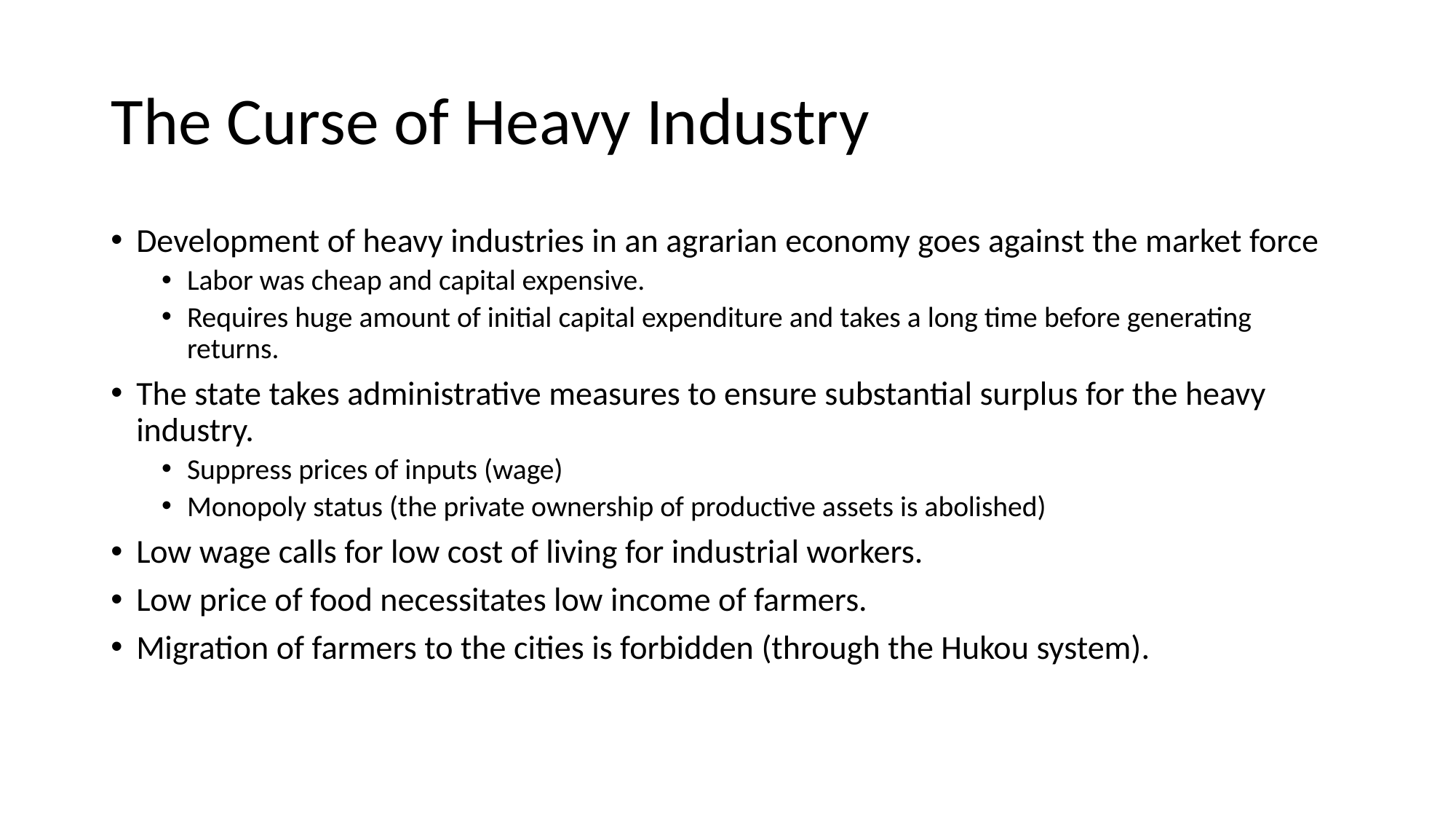

# The Curse of Heavy Industry
Development of heavy industries in an agrarian economy goes against the market force
Labor was cheap and capital expensive.
Requires huge amount of initial capital expenditure and takes a long time before generating returns.
The state takes administrative measures to ensure substantial surplus for the heavy industry.
Suppress prices of inputs (wage)
Monopoly status (the private ownership of productive assets is abolished)
Low wage calls for low cost of living for industrial workers.
Low price of food necessitates low income of farmers.
Migration of farmers to the cities is forbidden (through the Hukou system).